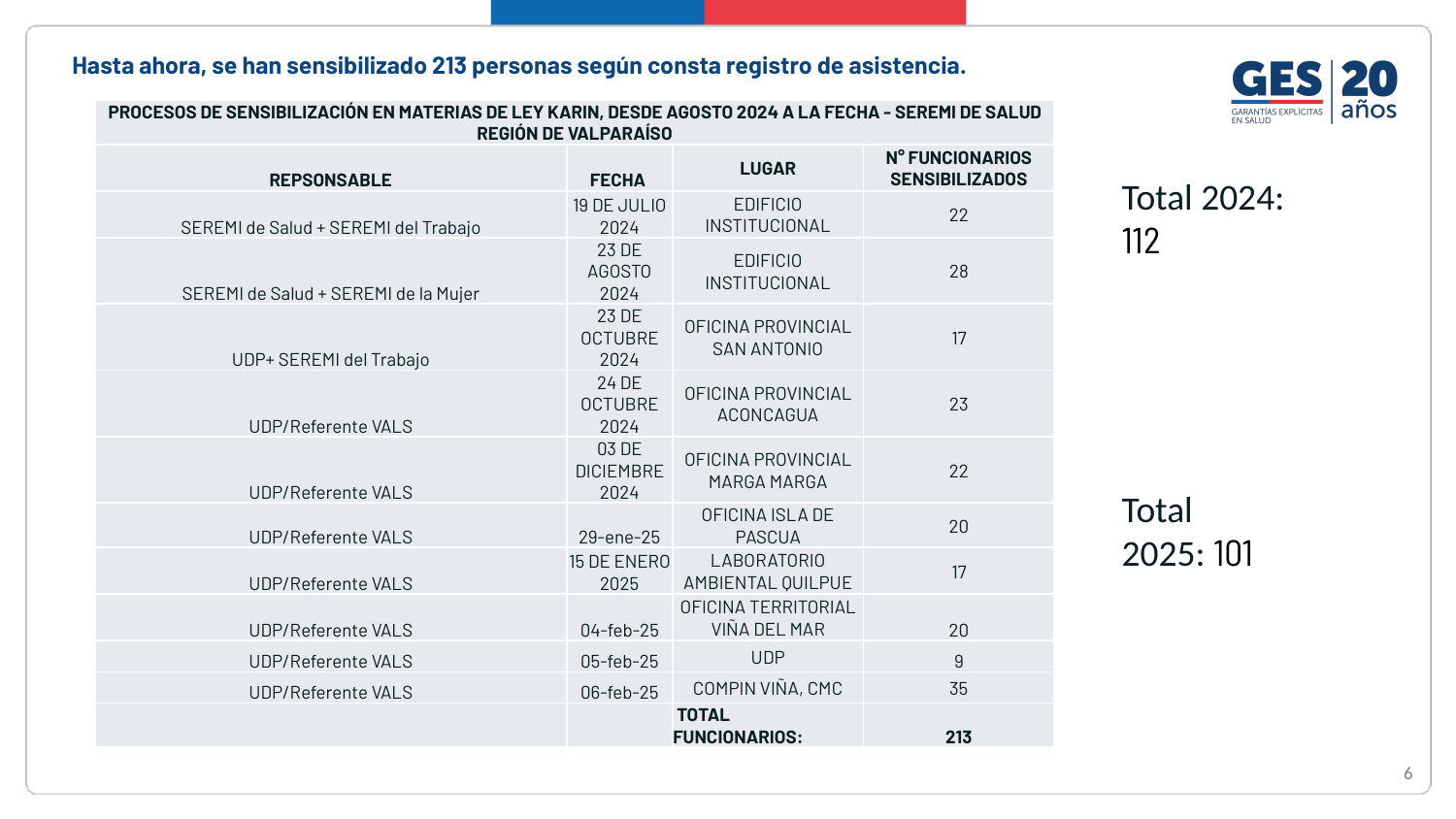

# Hasta ahora, se han sensibilizado 213 personas según consta registro de asistencia.
| PROCESOS DE SENSIBILIZACIÓN EN MATERIAS DE LEY KARIN, DESDE AGOSTO 2024 A LA FECHA - SEREMI DE SALUD REGIÓN DE VALPARAÍSO |  |  |  |
| --- | --- | --- | --- |
| REPSONSABLE | FECHA | LUGAR | N° FUNCIONARIOS SENSIBILIZADOS |
| SEREMI de Salud + SEREMI del Trabajo | 19 DE JULIO 2024 | EDIFICIO INSTITUCIONAL | 22 |
| SEREMI de Salud + SEREMI de la Mujer | 23 DE AGOSTO 2024 | EDIFICIO INSTITUCIONAL | 28 |
| UDP+ SEREMI del Trabajo | 23 DE OCTUBRE 2024 | OFICINA PROVINCIAL SAN ANTONIO | 17 |
| UDP/Referente VALS | 24 DE OCTUBRE 2024 | OFICINA PROVINCIAL ACONCAGUA | 23 |
| UDP/Referente VALS | 03 DE DICIEMBRE 2024 | OFICINA PROVINCIAL MARGA MARGA | 22 |
| UDP/Referente VALS | 29-ene-25 | OFICINA ISLA DE PASCUA | 20 |
| UDP/Referente VALS | 15 DE ENERO 2025 | LABORATORIO AMBIENTAL QUILPUE | 17 |
| UDP/Referente VALS | 04-feb-25 | OFICINA TERRITORIAL VIÑA DEL MAR | 20 |
| UDP/Referente VALS | 05-feb-25 | UDP | 9 |
| UDP/Referente VALS | 06-feb-25 | COMPIN VIÑA, CMC | 35 |
|  |  | TOTAL FUNCIONARIOS: | 213 |
Total 2024: 112

Total
2025: 101
6